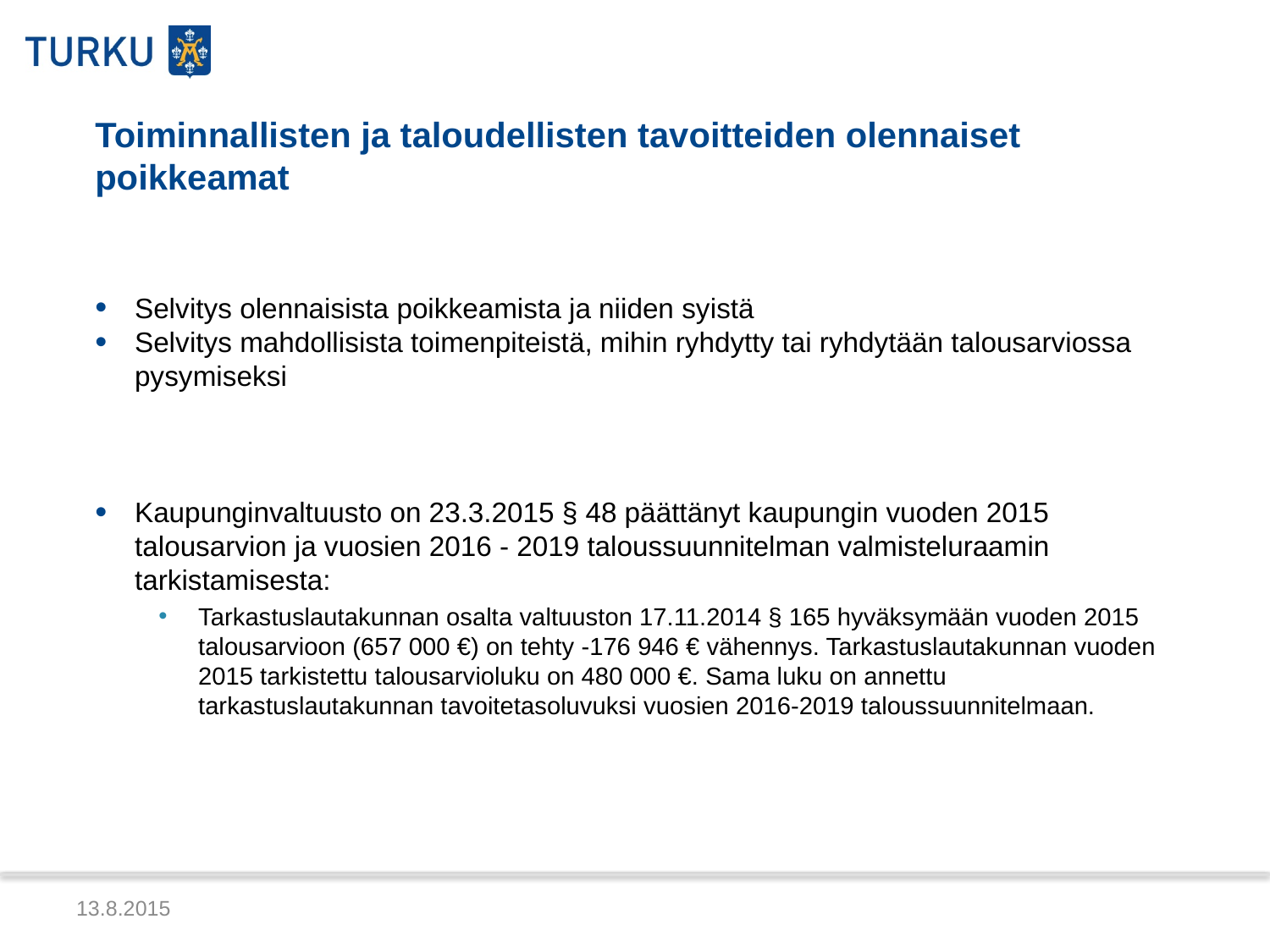

# Toiminnallisten ja taloudellisten tavoitteiden olennaiset poikkeamat

Selvitys olennaisista poikkeamista ja niiden syistä
Selvitys mahdollisista toimenpiteistä, mihin ryhdytty tai ryhdytään talousarviossa pysymiseksi

Kaupunginvaltuusto on 23.3.2015 § 48 päättänyt kaupungin vuoden 2015 talousarvion ja vuosien 2016 - 2019 taloussuunnitelman valmisteluraamin tarkistamisesta:
Tarkastuslautakunnan osalta valtuuston 17.11.2014 § 165 hyväksymään vuoden 2015 talousarvioon (657 000 €) on tehty -176 946 € vähennys. Tarkastuslautakunnan vuoden 2015 tarkistettu talousarvioluku on 480 000 €. Sama luku on annettu tarkastuslautakunnan tavoitetasoluvuksi vuosien 2016-2019 taloussuunnitelmaan.

13.8.2015
Esittäjän nimi
3